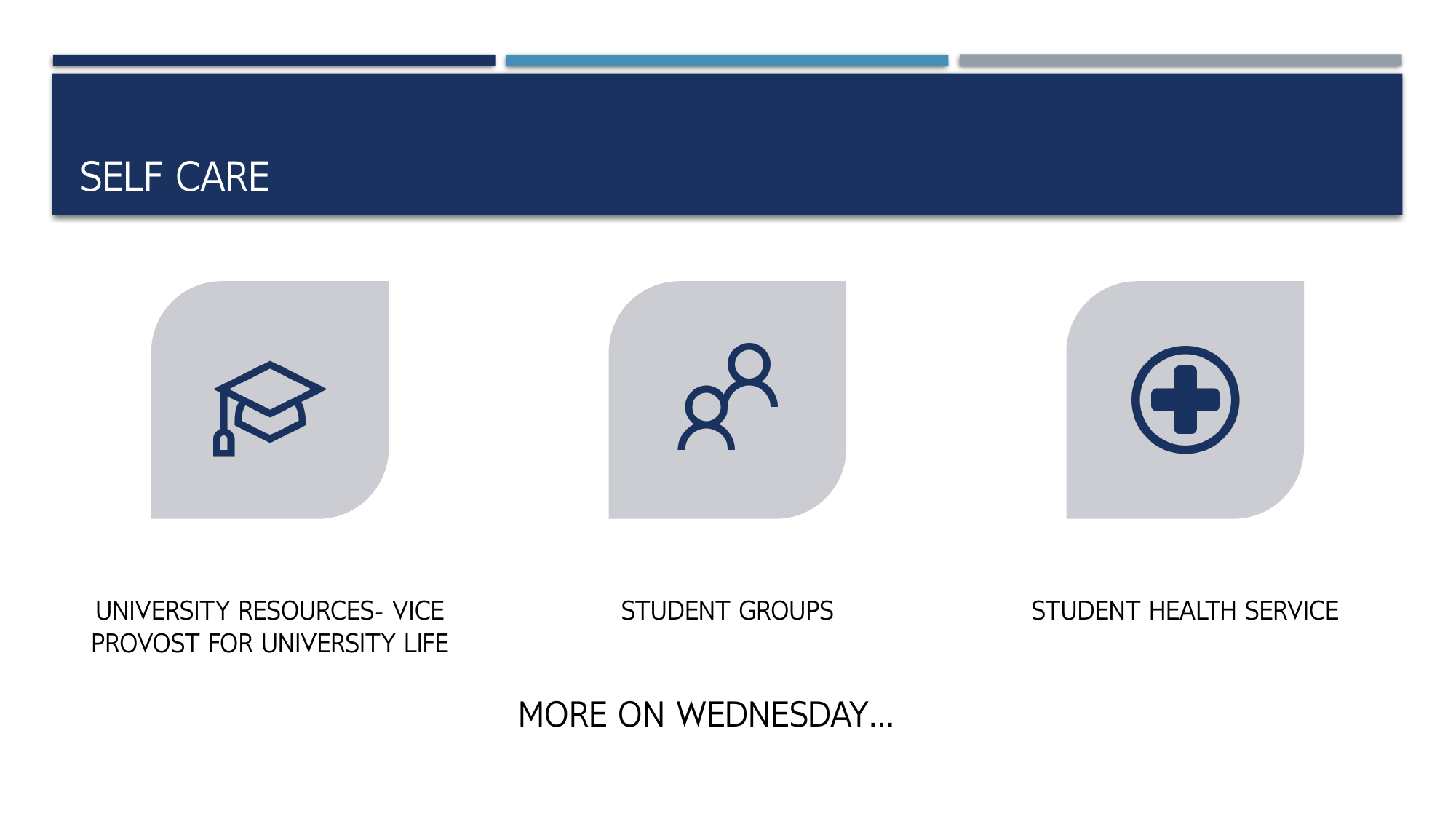

# Self Care
University Resources- Vice Provost for University Life
Student groups
Student Health Service
MORE ON WEDNESDAY…